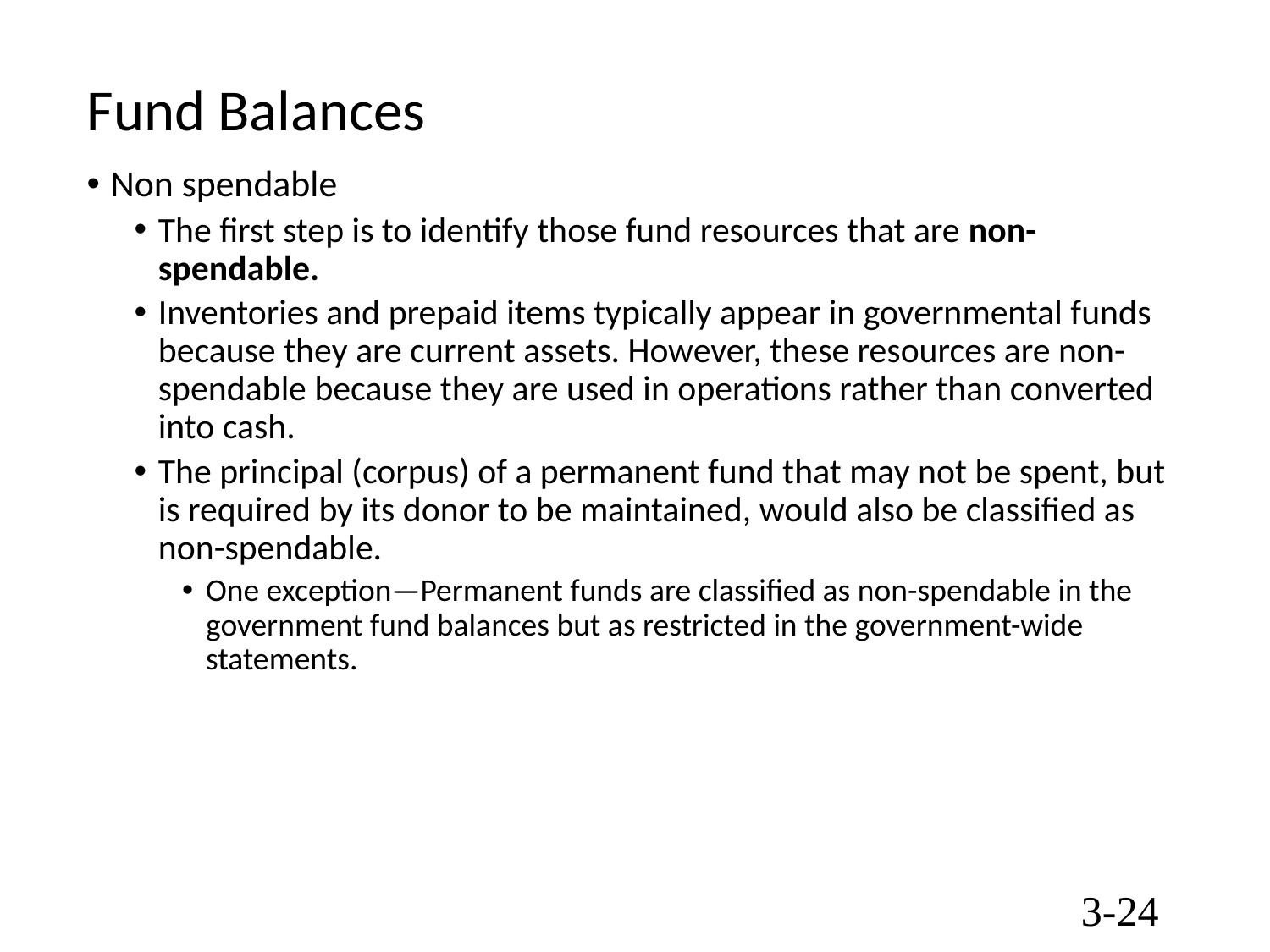

# Fund Balances
Non spendable
The first step is to identify those fund resources that are non-spendable.
Inventories and prepaid items typically appear in governmental funds because they are current assets. However, these resources are non-spendable because they are used in operations rather than converted into cash.
The principal (corpus) of a permanent fund that may not be spent, but is required by its donor to be maintained, would also be classified as non-spendable.
One exception—Permanent funds are classified as non-spendable in the government fund balances but as restricted in the government-wide statements.